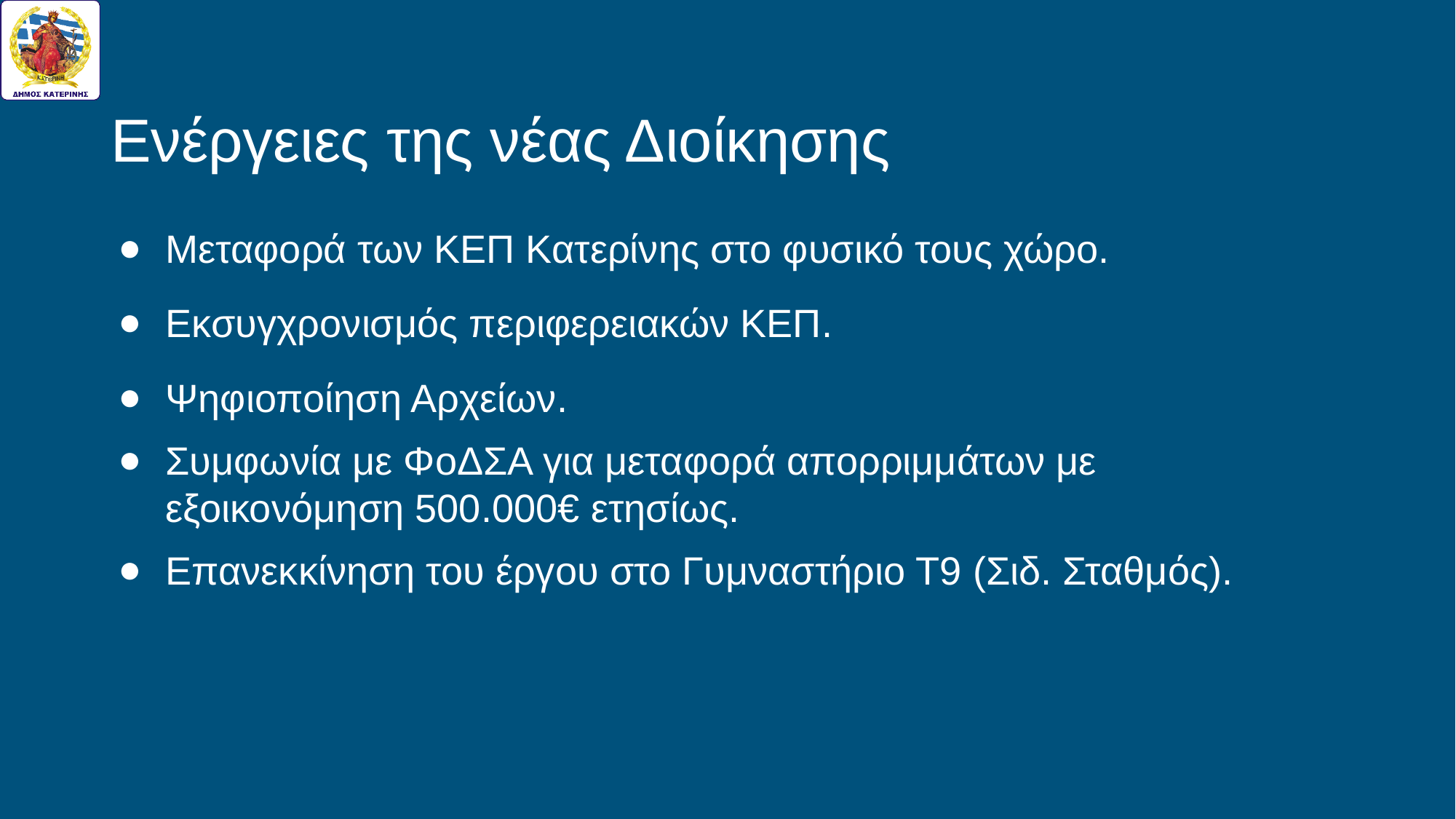

# Ενέργειες της νέας Διοίκησης
Μεταφορά των ΚΕΠ Κατερίνης στο φυσικό τους χώρο.
Εκσυγχρονισμός περιφερειακών ΚΕΠ.
Ψηφιοποίηση Αρχείων.
Συμφωνία με ΦοΔΣΑ για μεταφορά απορριμμάτων με εξοικονόμηση 500.000€ ετησίως.
Επανεκκίνηση του έργου στο Γυμναστήριο Τ9 (Σιδ. Σταθμός).